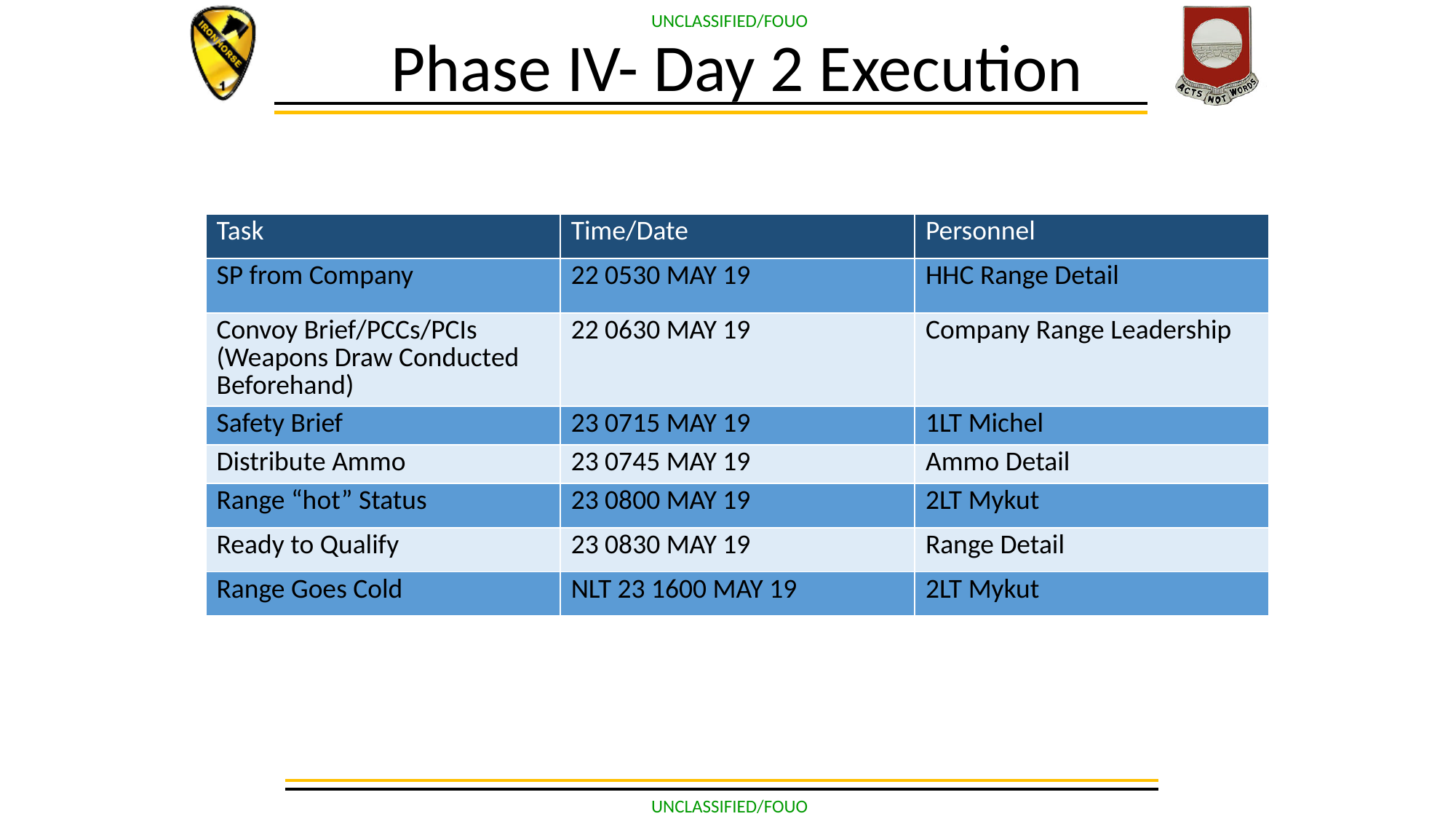

# Phase IV- Day 2 Execution
| Task | Time/Date | Personnel |
| --- | --- | --- |
| SP from Company | 22 0530 MAY 19 | HHC Range Detail |
| Convoy Brief/PCCs/PCIs (Weapons Draw Conducted Beforehand) | 22 0630 MAY 19 | Company Range Leadership |
| Safety Brief | 23 0715 MAY 19 | 1LT Michel |
| Distribute Ammo | 23 0745 MAY 19 | Ammo Detail |
| Range “hot” Status | 23 0800 MAY 19 | 2LT Mykut |
| Ready to Qualify | 23 0830 MAY 19 | Range Detail |
| Range Goes Cold | NLT 23 1600 MAY 19 | 2LT Mykut |